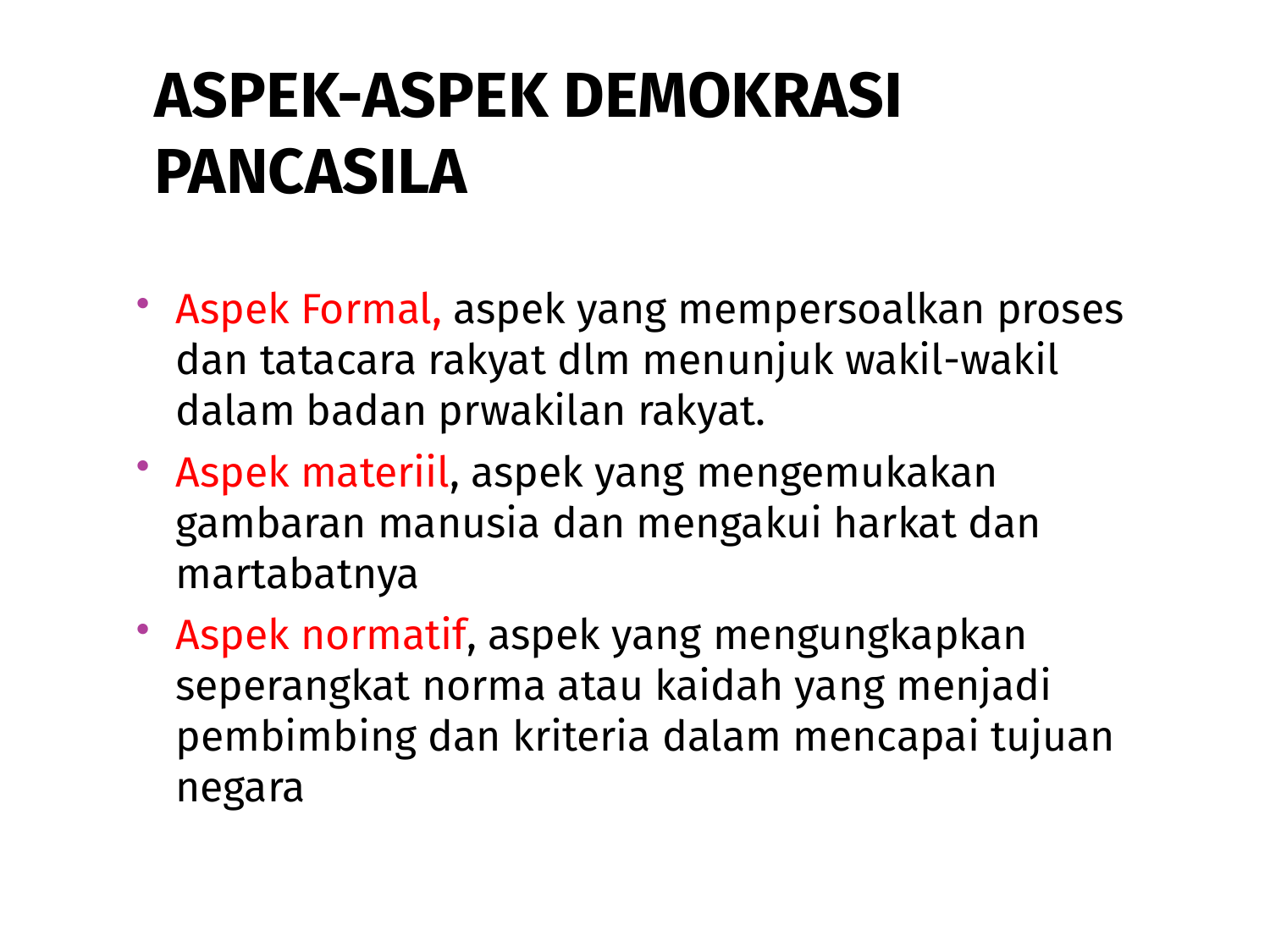

# Aspek-aspek demokrasi Pancasila
Aspek Formal, aspek yang mempersoalkan proses dan tatacara rakyat dlm menunjuk wakil-wakil dalam badan prwakilan rakyat.
Aspek materiil, aspek yang mengemukakan gambaran manusia dan mengakui harkat dan martabatnya
Aspek normatif, aspek yang mengungkapkan seperangkat norma atau kaidah yang menjadi pembimbing dan kriteria dalam mencapai tujuan negara